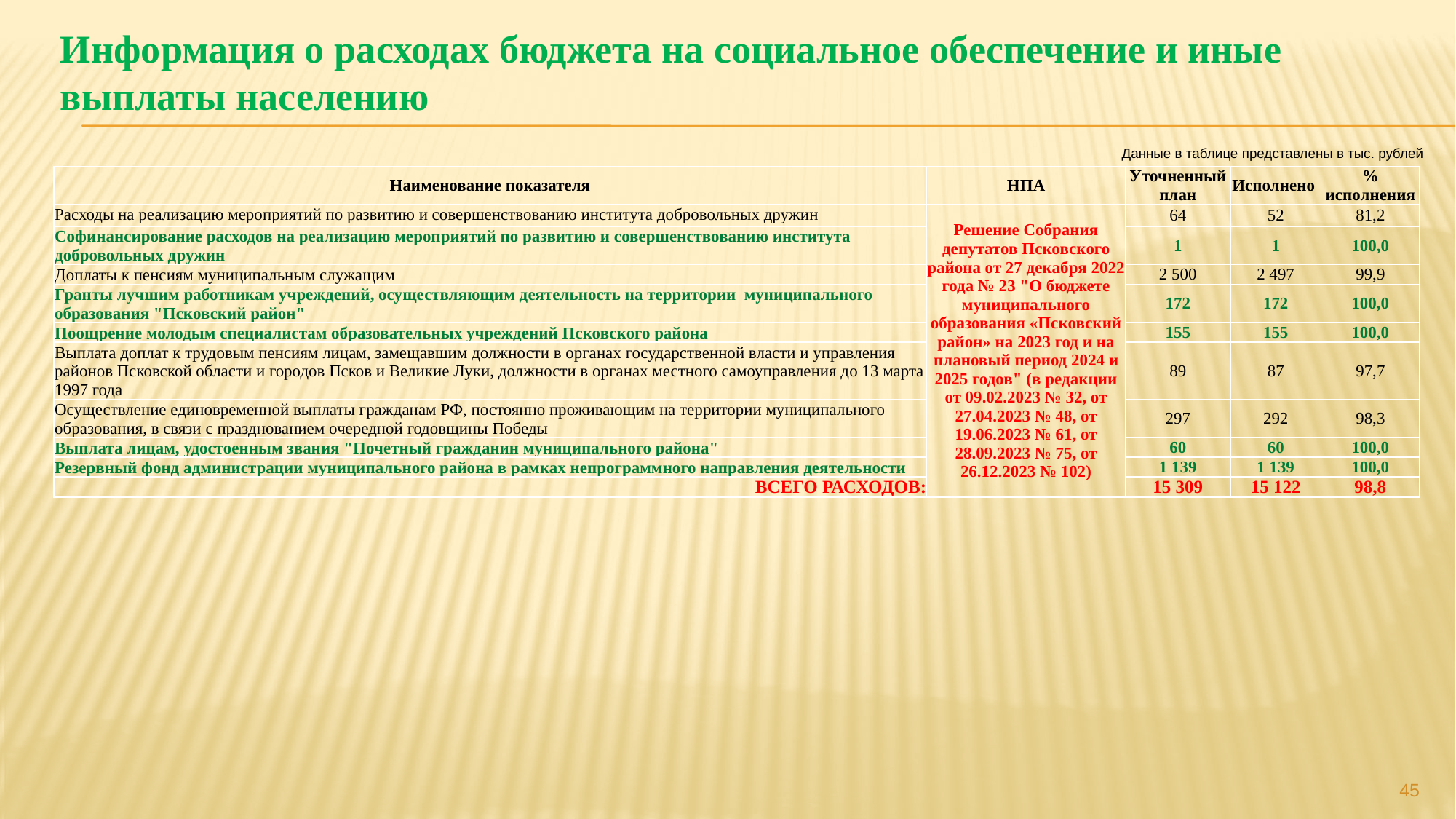

# Информация о расходах бюджета на социальное обеспечение и иные выплаты населению
Данные в таблице представлены в тыс. рублей
| Наименование показателя | НПА | Уточненный план | Исполнено | % исполнения |
| --- | --- | --- | --- | --- |
| Расходы на реализацию мероприятий по развитию и совершенствованию института добровольных дружин | Решение Собрания депутатов Псковского района от 27 декабря 2022 года № 23 "О бюджете муниципального образования «Псковский район» на 2023 год и на плановый период 2024 и 2025 годов" (в редакции от 09.02.2023 № 32, от 27.04.2023 № 48, от 19.06.2023 № 61, от 28.09.2023 № 75, от 26.12.2023 № 102) | 64 | 52 | 81,2 |
| Софинансирование расходов на реализацию мероприятий по развитию и совершенствованию института добровольных дружин |  | 1 | 1 | 100,0 |
| Доплаты к пенсиям муниципальным служащим |  | 2 500 | 2 497 | 99,9 |
| Гранты лучшим работникам учреждений, осуществляющим деятельность на территории муниципального образования "Псковский район" |  | 172 | 172 | 100,0 |
| Поощрение молодым специалистам образовательных учреждений Псковского района |  | 155 | 155 | 100,0 |
| Выплата доплат к трудовым пенсиям лицам, замещавшим должности в органах государственной власти и управления районов Псковской области и городов Псков и Великие Луки, должности в органах местного самоуправления до 13 марта 1997 года |  | 89 | 87 | 97,7 |
| Осуществление единовременной выплаты гражданам РФ, постоянно проживающим на территории муниципального образования, в связи с празднованием очередной годовщины Победы |  | 297 | 292 | 98,3 |
| Выплата лицам, удостоенным звания "Почетный гражданин муниципального района" |  | 60 | 60 | 100,0 |
| Резервный фонд администрации муниципального района в рамках непрограммного направления деятельности |  | 1 139 | 1 139 | 100,0 |
| ВСЕГО РАСХОДОВ: |  | 15 309 | 15 122 | 98,8 |
45